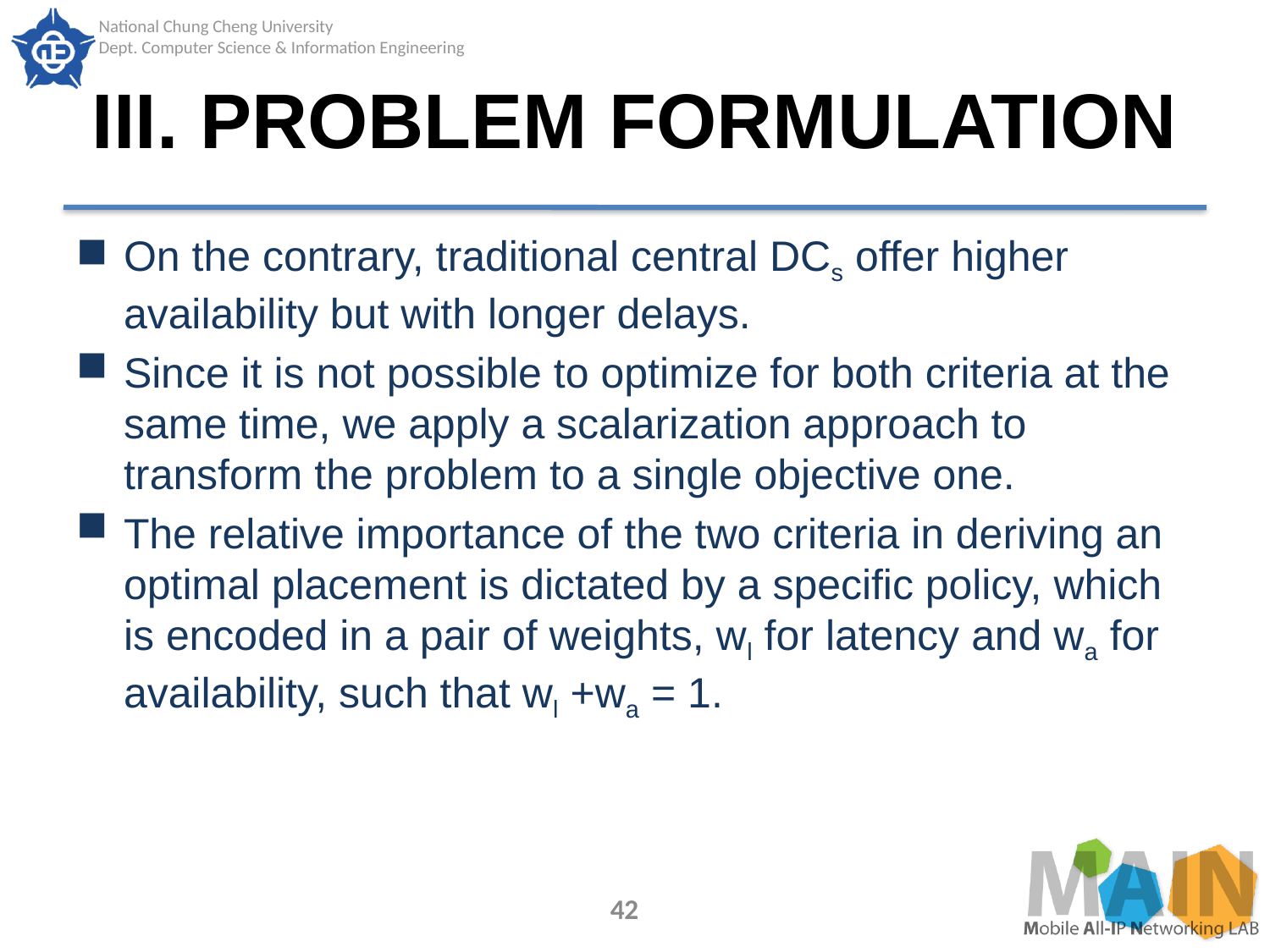

# III. PROBLEM FORMULATION
On the contrary, traditional central DCs offer higher availability but with longer delays.
Since it is not possible to optimize for both criteria at the same time, we apply a scalarization approach to transform the problem to a single objective one.
The relative importance of the two criteria in deriving an optimal placement is dictated by a specific policy, which is encoded in a pair of weights, wl for latency and wa for availability, such that wl +wa = 1.
42